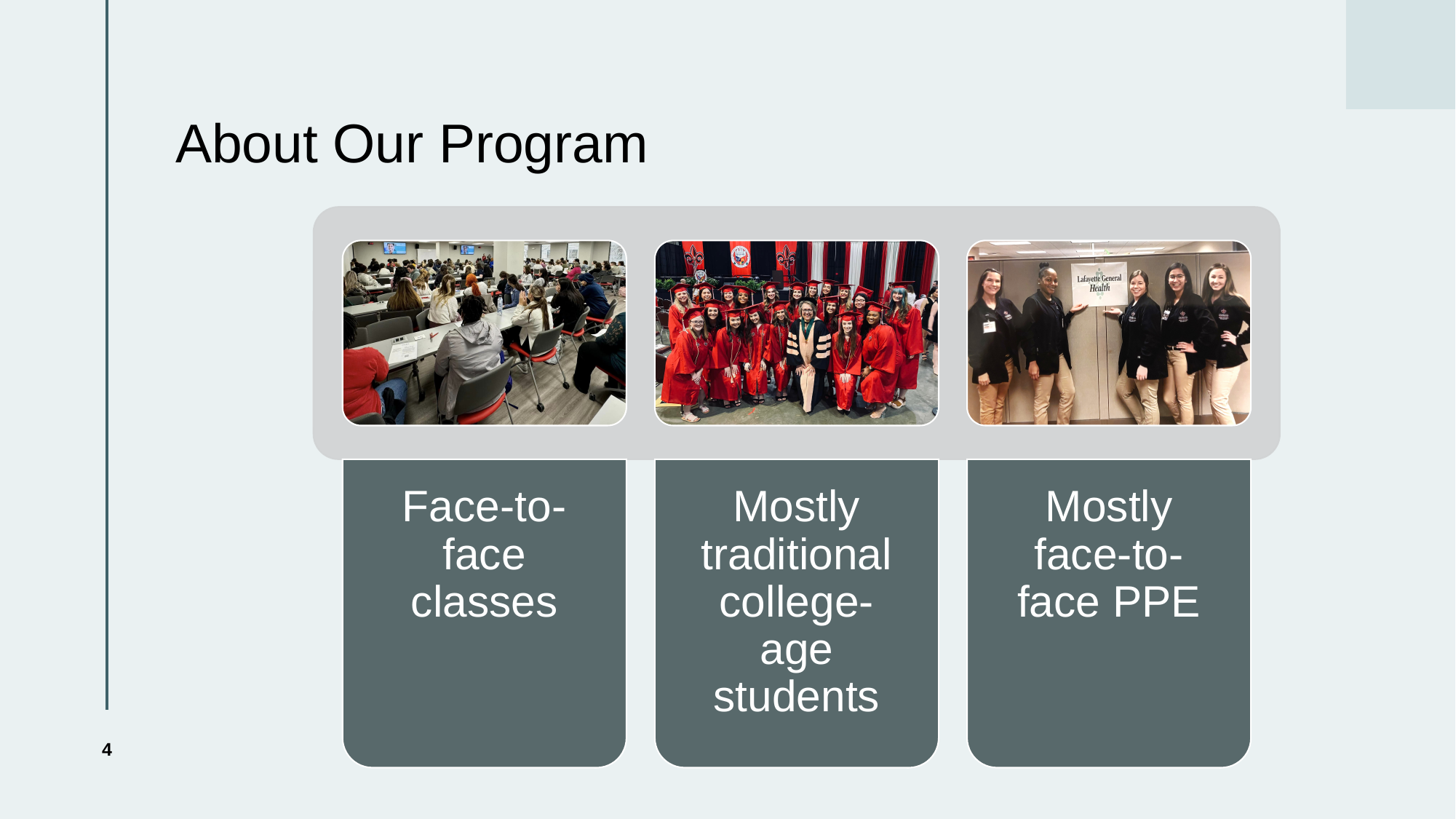

# About Our Program
Face-to-face classes
Mostly traditional college-age students
Mostly face-to-face PPE
4